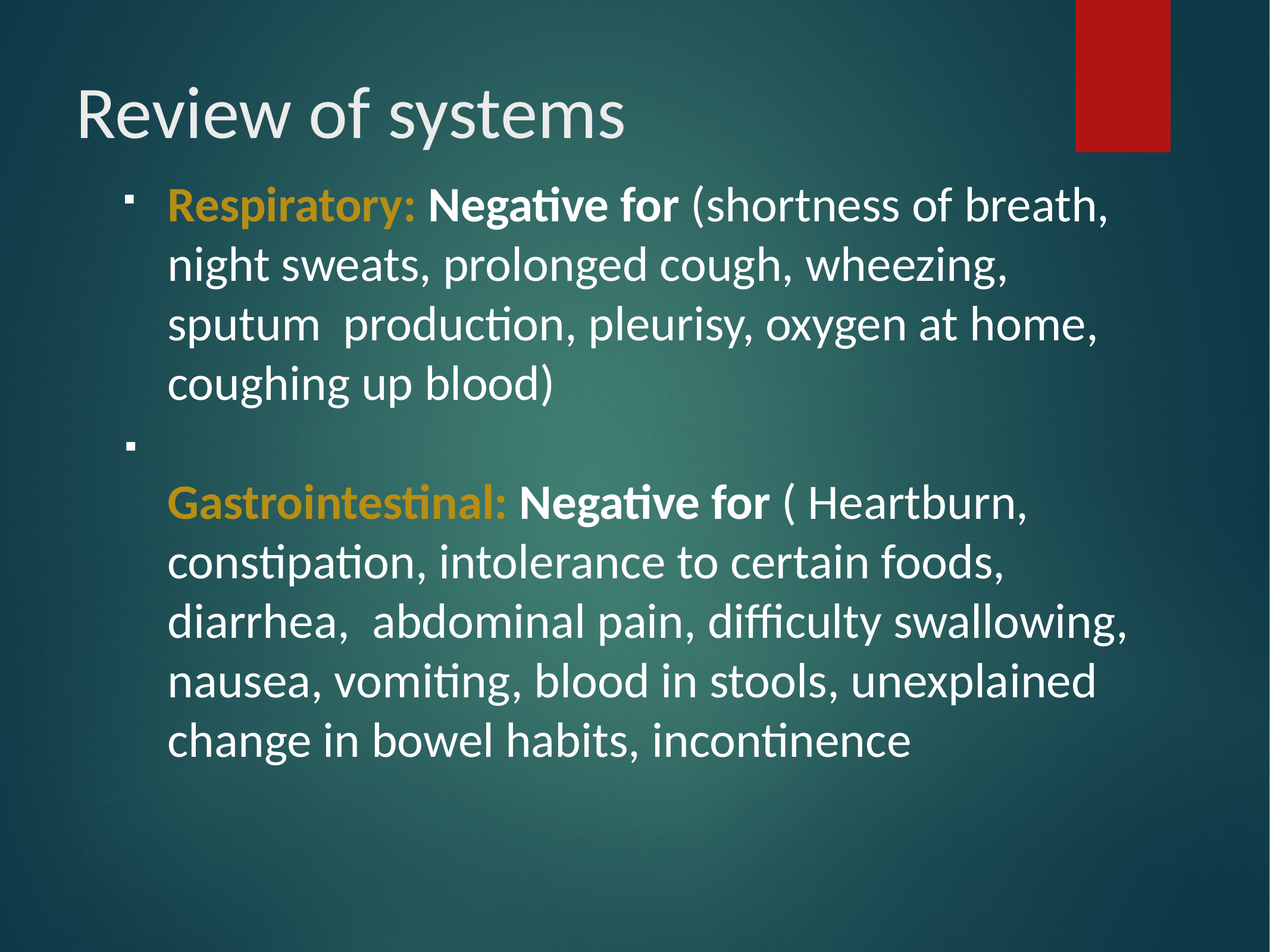

Review of systems
Respiratory: Negative for (shortness of breath, night sweats, prolonged cough, wheezing, sputum  production, pleurisy, oxygen at home, coughing up blood)

Gastrointestinal: Negative for ( Heartburn, constipation, intolerance to certain foods, diarrhea,  abdominal pain, difficulty swallowing, nausea, vomiting, blood in stools, unexplained  change in bowel habits, incontinence